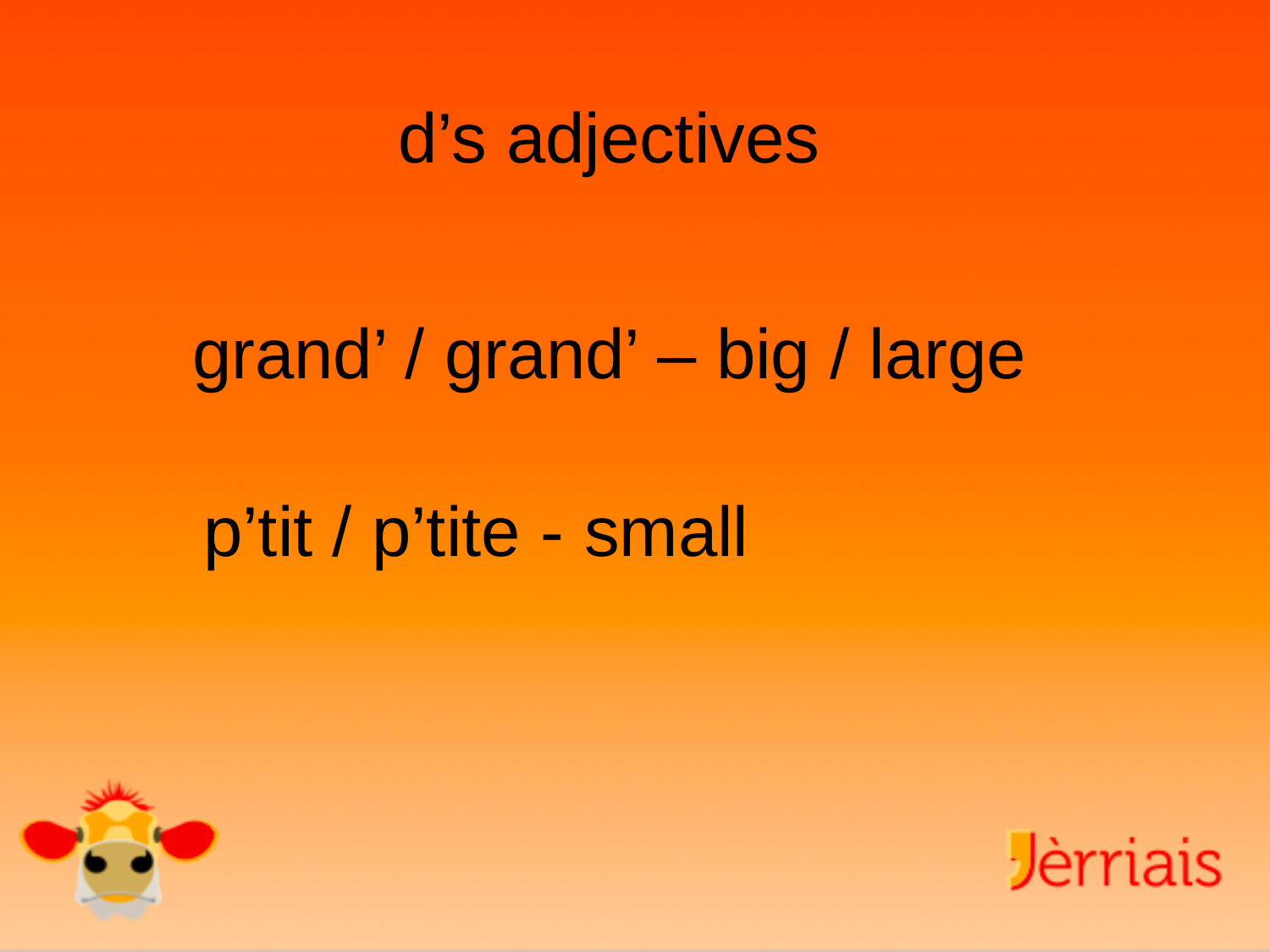

d’s adjectives
grand’ / grand’ – big / large
p’tit / p’tite - 	small